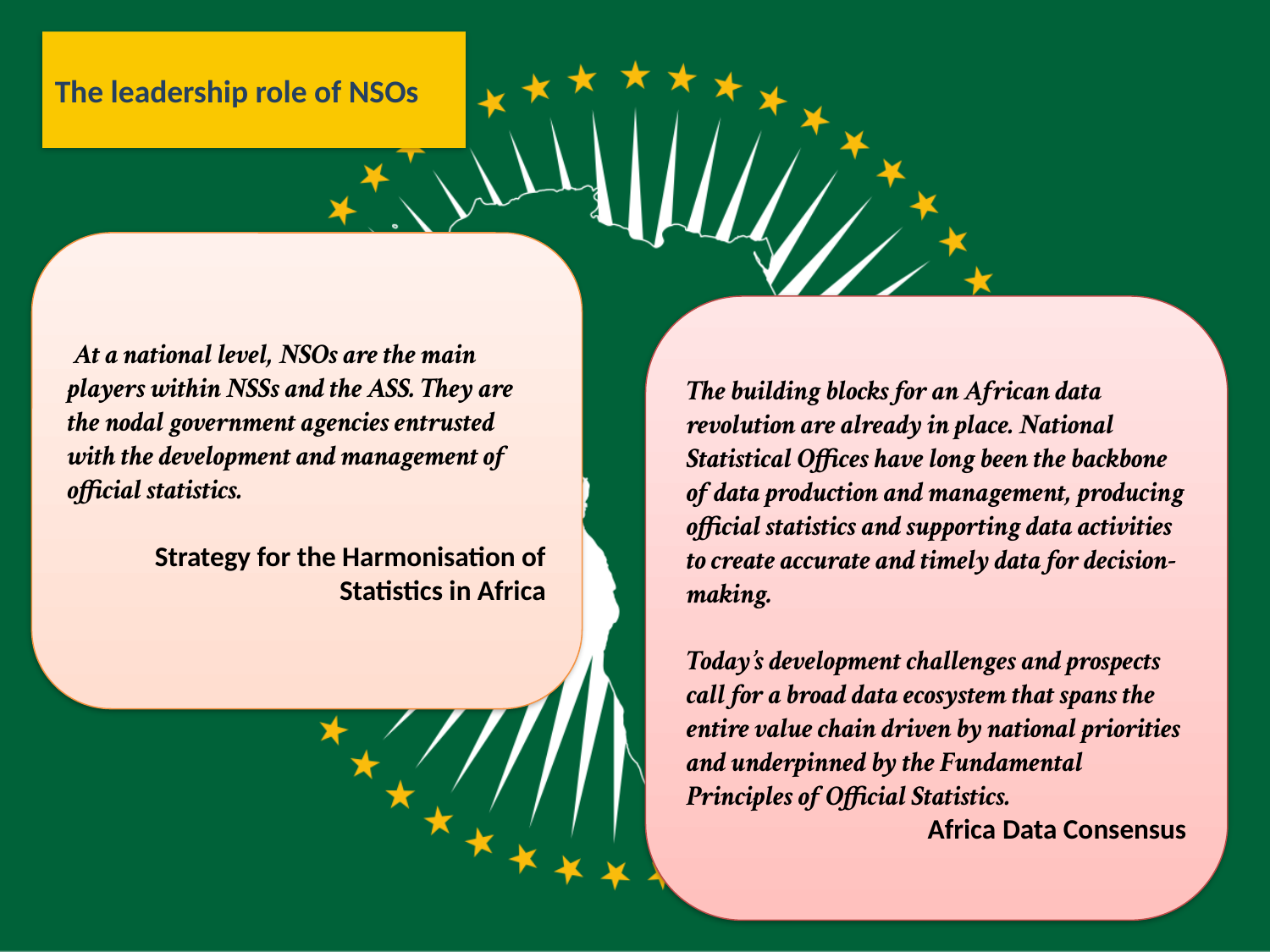

The leadership role of NSOs
 At a national level, NSOs are the main players within NSSs and the ASS. They are the nodal government agencies entrusted with the development and management of official statistics.

Strategy for the Harmonisation of Statistics in Africa
The building blocks for an African data revolution are already in place. National Statistical Offices have long been the backbone of data production and management, producing official statistics and supporting data activities to create accurate and timely data for decision-making.

Today’s development challenges and prospects call for a broad data ecosystem that spans the entire value chain driven by national priorities and underpinned by the Fundamental Principles of Official Statistics.
Africa Data Consensus